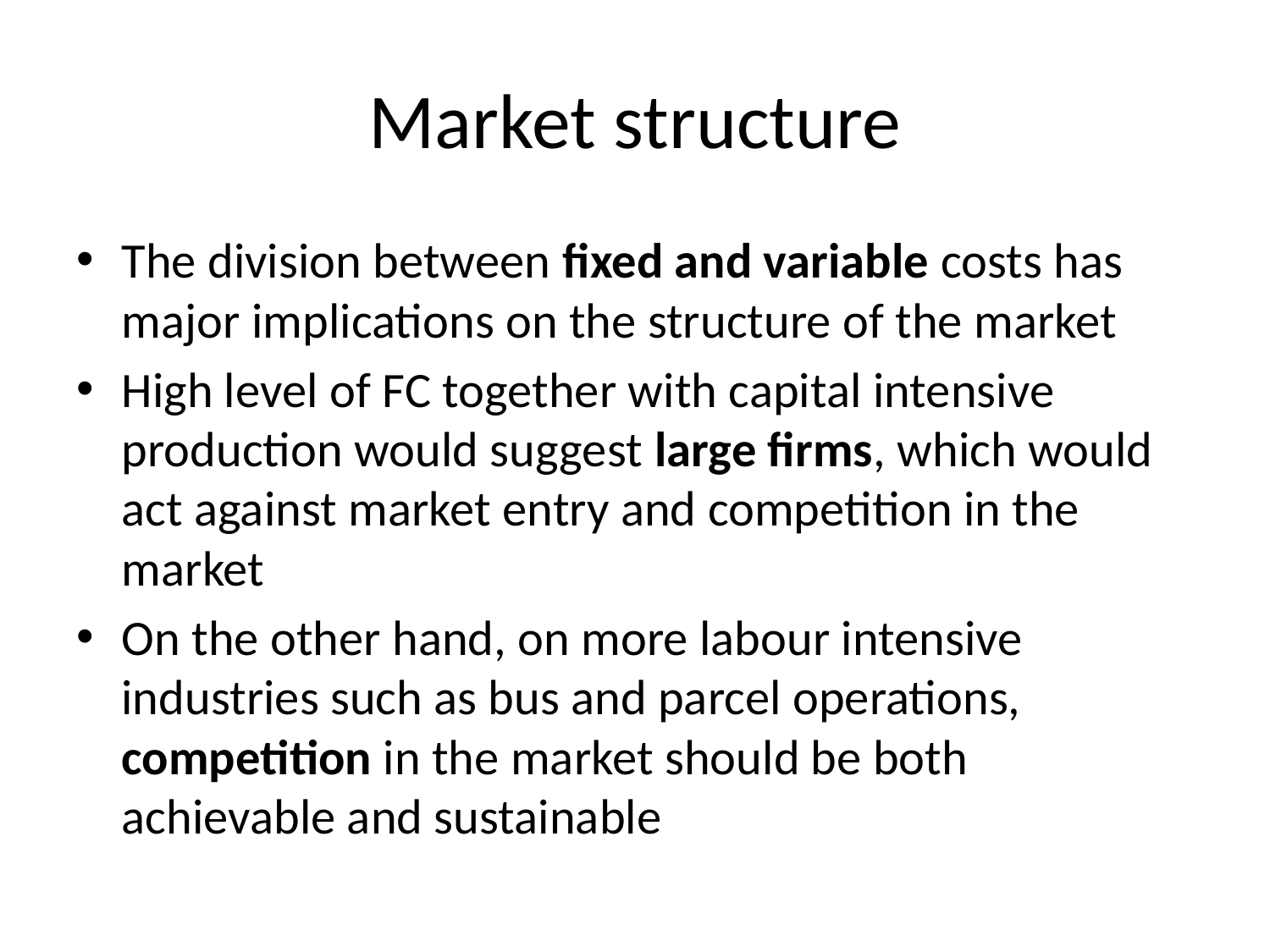

# Market structure
The division between fixed and variable costs has major implications on the structure of the market
High level of FC together with capital intensive production would suggest large firms, which would act against market entry and competition in the market
On the other hand, on more labour intensive industries such as bus and parcel operations, competition in the market should be both achievable and sustainable